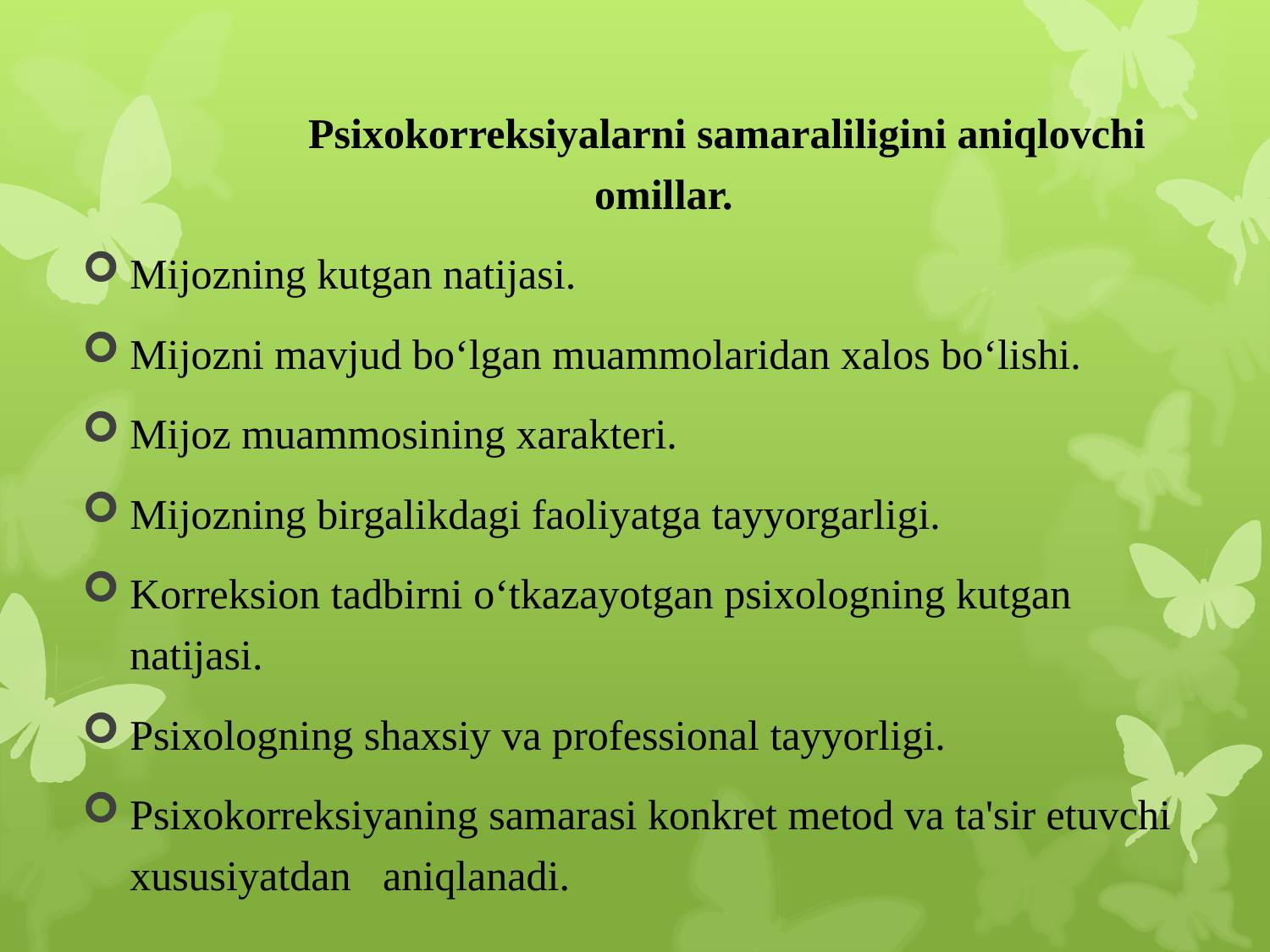

Psixokorreksiyalarni samaraliligini aniqlovchi omillar.
Mijozning kutgan natijasi.
Mijozni mavjud bo‘lgan muammolaridan xalos bo‘lishi.
Mijoz muammosining xarakteri.
Mijozning birgalikdagi faoliyatga tayyorgarligi.
Korreksion tadbirni o‘tkazayotgan psixologning kutgan natijasi.
Psixologning shaxsiy va professional tayyorligi.
Psixokorreksiyaning samarasi konkret metod va ta'sir etuvchi xususiyatdan   aniqlanadi.